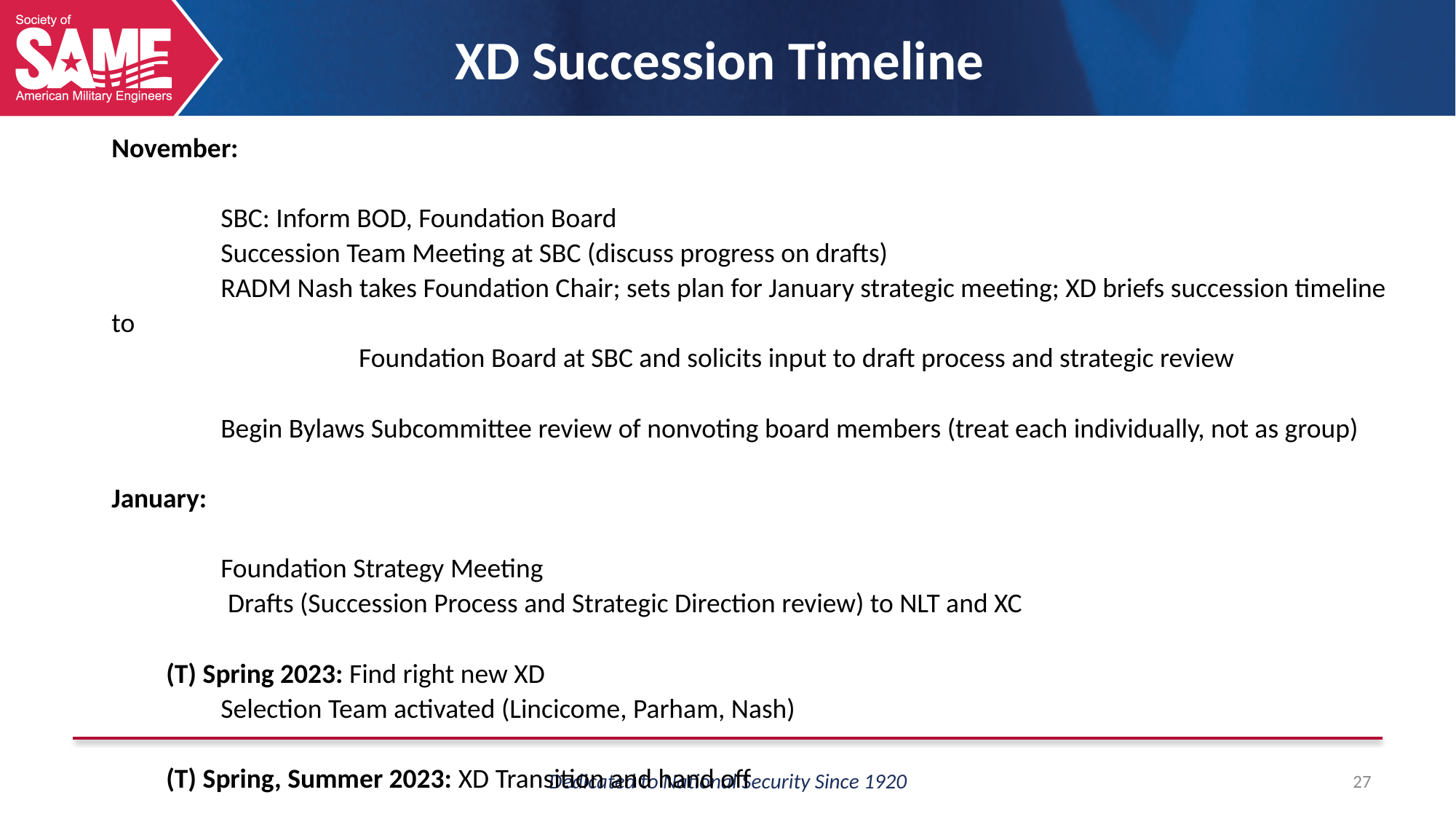

XD Succession Timeline
November:

	SBC: Inform BOD, Foundation Board
	Succession Team Meeting at SBC (discuss progress on drafts)
	RADM Nash takes Foundation Chair; sets plan for January strategic meeting; XD briefs succession timeline to
                                        Foundation Board at SBC and solicits input to draft process and strategic review
	Begin Bylaws Subcommittee review of nonvoting board members (treat each individually, not as group)

January:

	Foundation Strategy Meeting
          Drafts (Succession Process and Strategic Direction review) to NLT and XC

(T) Spring 2023: Find right new XD
	Selection Team activated (Lincicome, Parham, Nash)

(T) Spring, Summer 2023: XD Transition and hand off
27